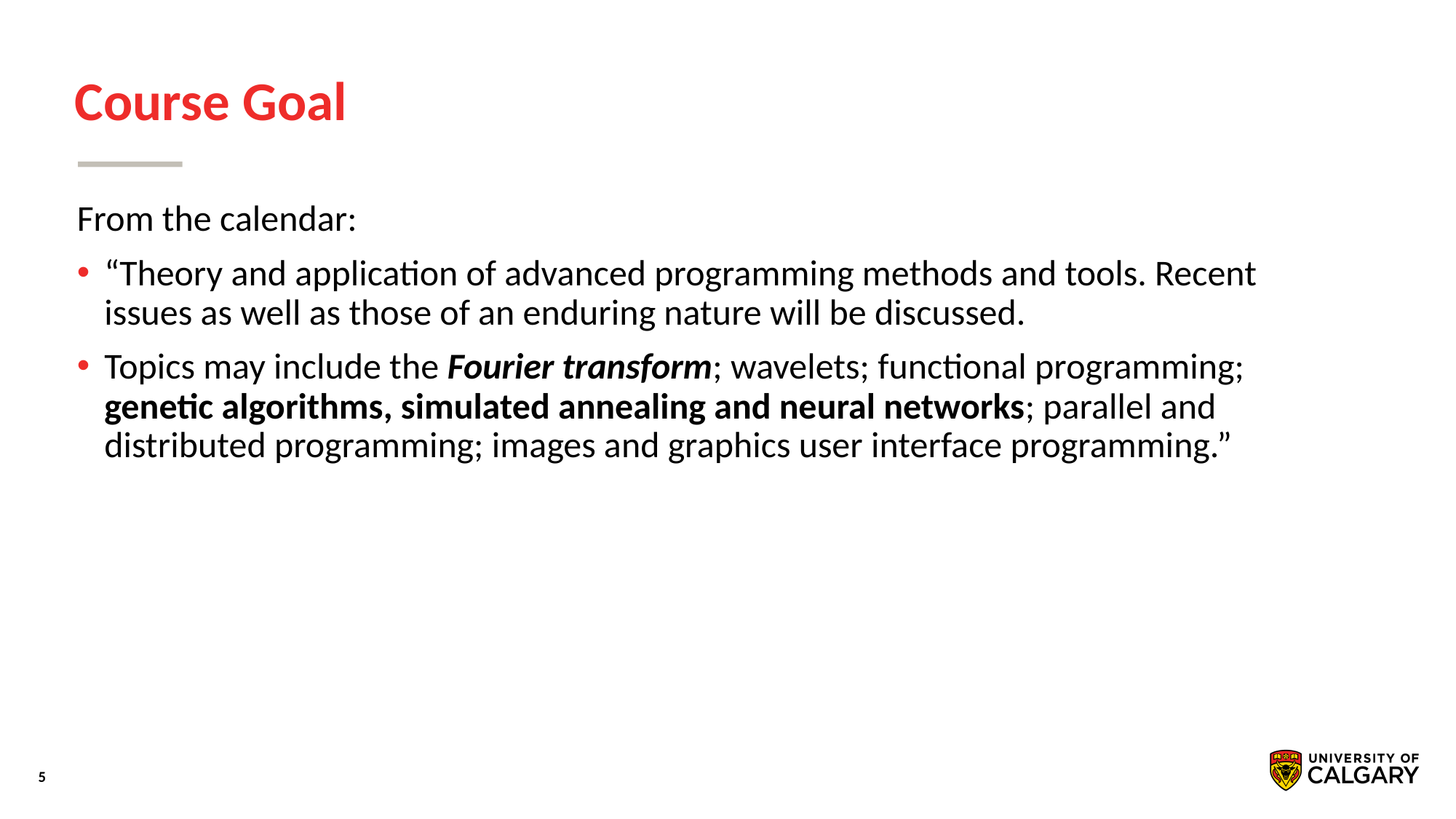

# Course Goal
From the calendar:
“Theory and application of advanced programming methods and tools. Recent issues as well as those of an enduring nature will be discussed.
Topics may include the Fourier transform; wavelets; functional programming; genetic algorithms, simulated annealing and neural networks; parallel and distributed programming; images and graphics user interface programming.”